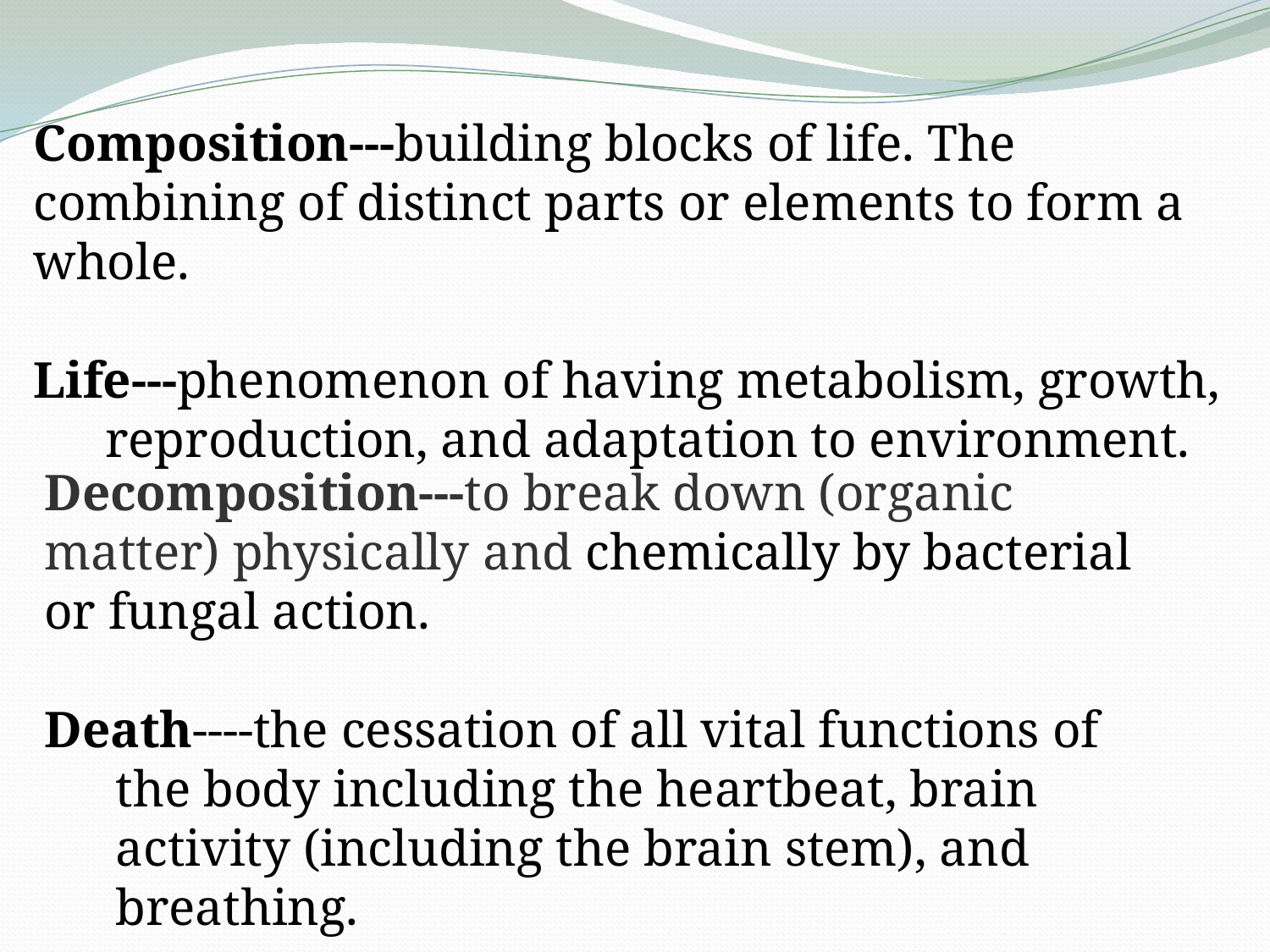

Composition---building blocks of life. The combining of distinct parts or elements to form a whole.

Life---phenomenon of having metabolism, growth, reproduction, and adaptation to environment.
Decomposition---to break down (organic matter) physically and chemically by bacterial or fungal action.

Death----the cessation of all vital functions of the body including the heartbeat, brain activity (including the brain stem), and breathing.